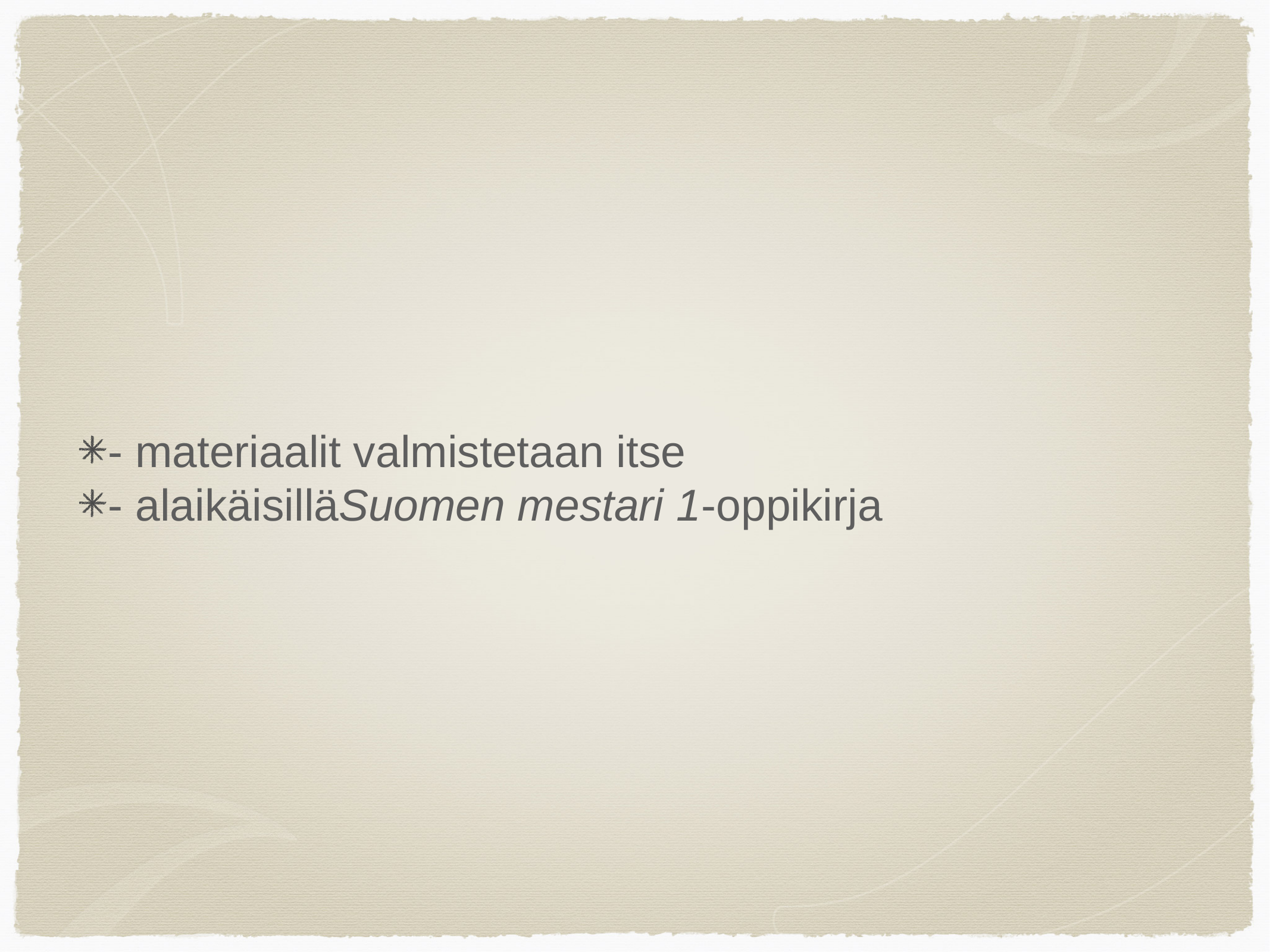

- materiaalit valmistetaan itse
- alaikäisilläSuomen mestari 1-oppikirja